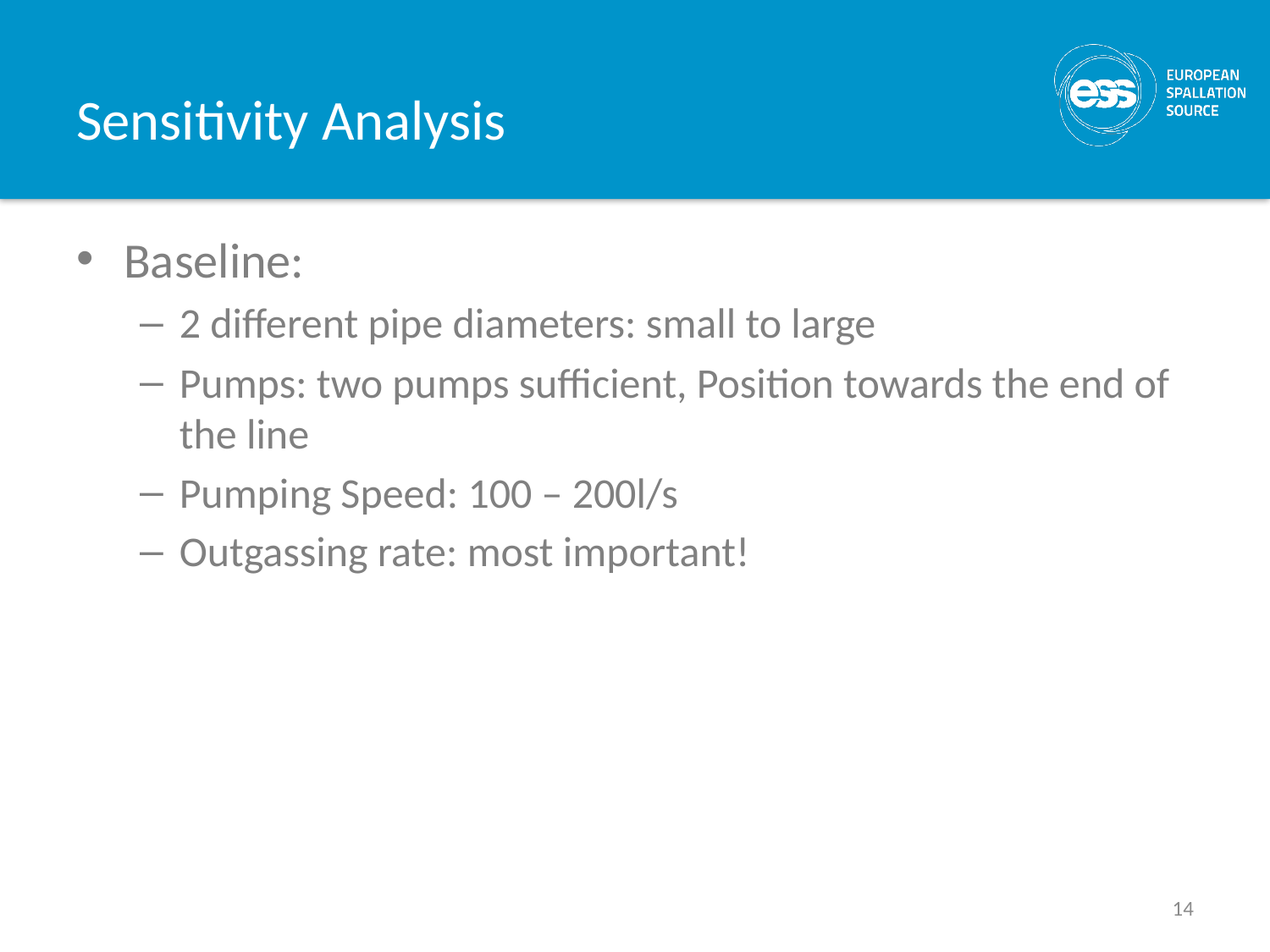

# Sensitivity Analysis
Baseline:
2 different pipe diameters: small to large
Pumps: two pumps sufficient, Position towards the end of the line
Pumping Speed: 100 – 200l/s
Outgassing rate: most important!
14